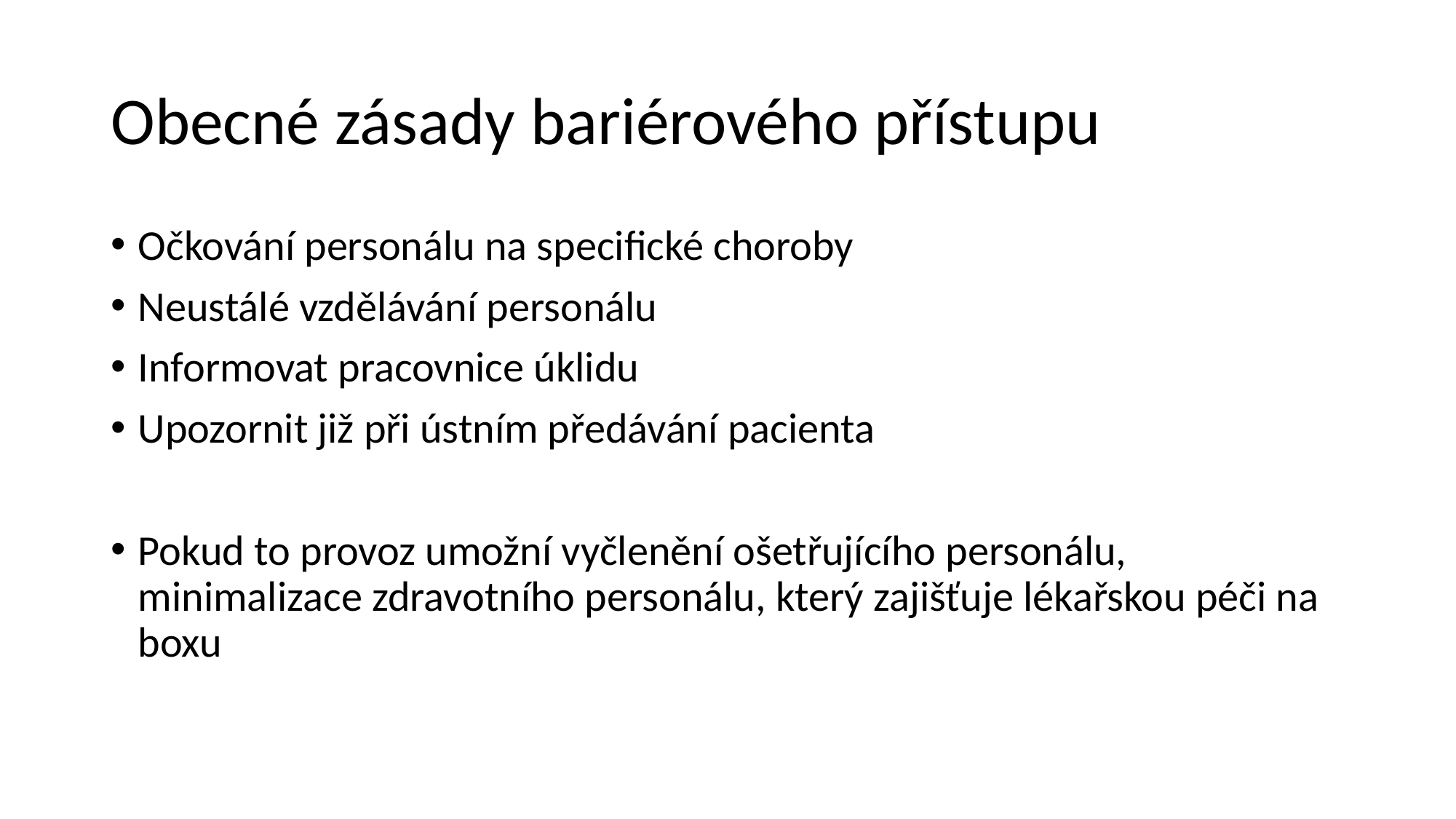

# Obecné zásady bariérového přístupu
Očkování personálu na specifické choroby
Neustálé vzdělávání personálu
Informovat pracovnice úklidu
Upozornit již při ústním předávání pacienta

Pokud to provoz umožní vyčlenění ošetřujícího personálu, minimalizace zdravotního personálu, který zajišťuje lékařskou péči na boxu